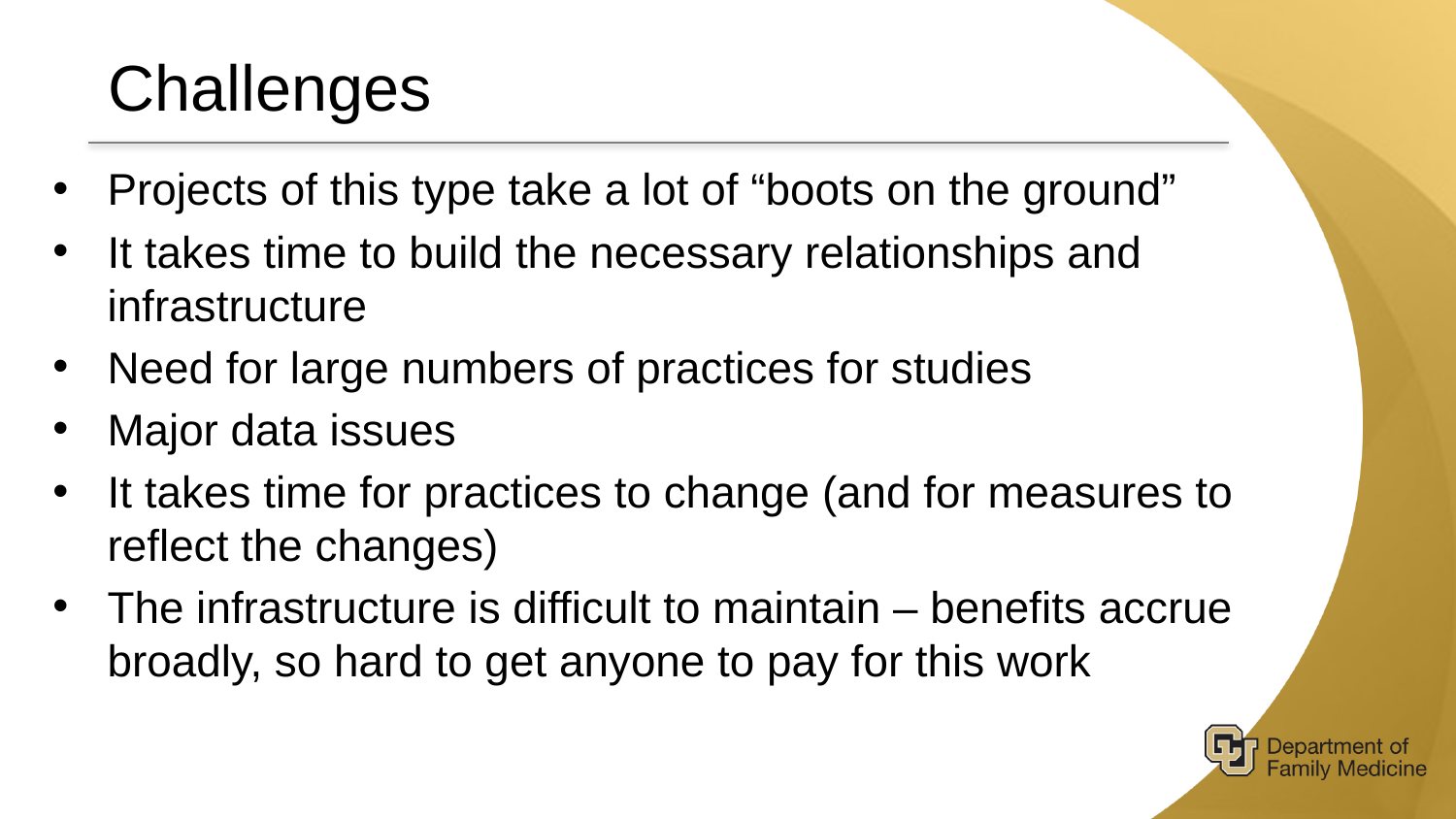

# Challenges
Projects of this type take a lot of “boots on the ground”
It takes time to build the necessary relationships and infrastructure
Need for large numbers of practices for studies
Major data issues
It takes time for practices to change (and for measures to reflect the changes)
The infrastructure is difficult to maintain – benefits accrue broadly, so hard to get anyone to pay for this work